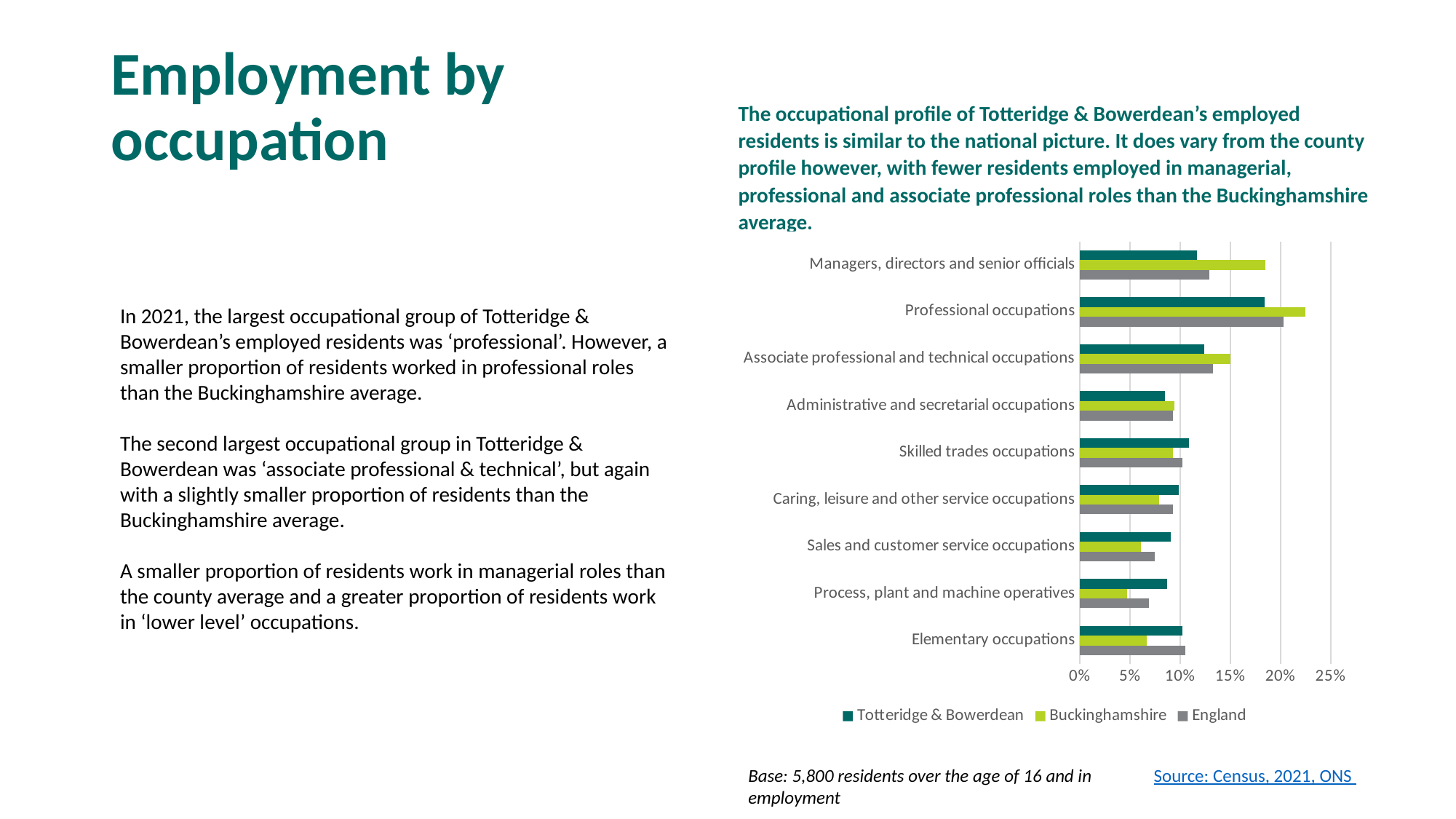

# Employment by occupation
The occupational profile of Totteridge & Bowerdean’s employed residents is similar to the national picture. It does vary from the county profile however, with fewer residents employed in managerial, professional and associate professional roles than the Buckinghamshire average.

### Chart

| Category | England | Buckinghamshire | Totteridge & Bowerdean |
|---|---|---|---|
| Elementary occupations | 0.105 | 0.067 | 0.102 |
| Process, plant and machine operatives | 0.069 | 0.047 | 0.087 |
| Sales and customer service occupations | 0.075 | 0.061 | 0.091 |
| Caring, leisure and other service occupations | 0.09300000000000001 | 0.079 | 0.099 |
| Skilled trades occupations | 0.102 | 0.09300000000000001 | 0.109 |
| Administrative and secretarial occupations | 0.09300000000000001 | 0.094 | 0.085 |
| Associate professional and technical occupations | 0.133 | 0.15 | 0.124 |
| Professional occupations | 0.203 | 0.225 | 0.184 |
| Managers, directors and senior officials | 0.129 | 0.185 | 0.117 |
In 2021, the largest occupational group of Totteridge & Bowerdean’s employed residents was ‘professional’. However, a smaller proportion of residents worked in professional roles than the Buckinghamshire average.

The second largest occupational group in Totteridge & Bowerdean was ‘associate professional & technical’, but again with a slightly smaller proportion of residents than the Buckinghamshire average.

A smaller proportion of residents work in managerial roles than the county average and a greater proportion of residents work in ‘lower level’ occupations.
Base: 5,800 residents over the age of 16 and in employment
Source: Census, 2021, ONS